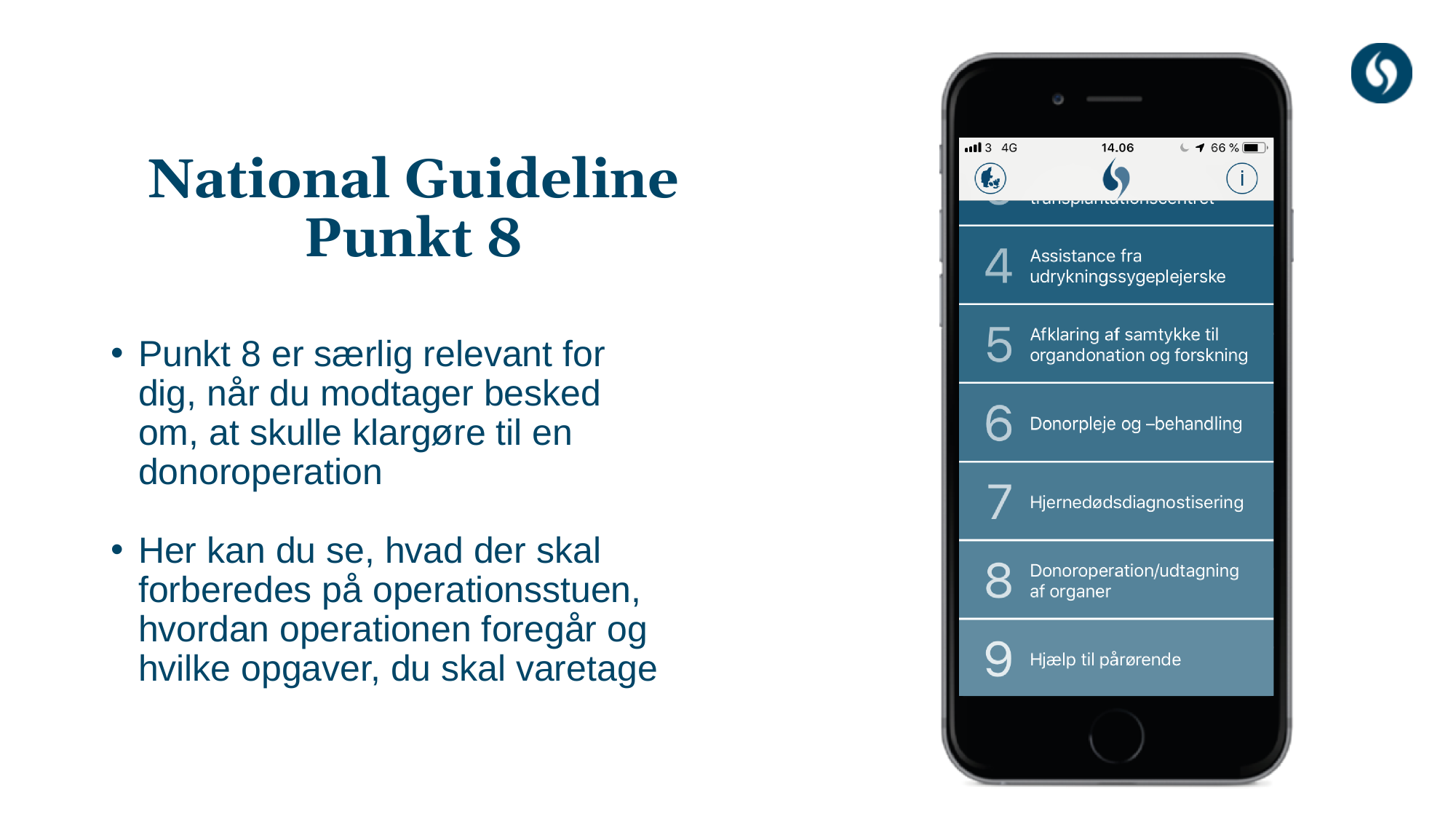

# National Guideline Punkt 8
Punkt 8 er særlig relevant for dig, når du modtager besked om, at skulle klargøre til en donoroperation

Her kan du se, hvad der skal forberedes på operationsstuen, hvordan operationen foregår og hvilke opgaver, du skal varetage